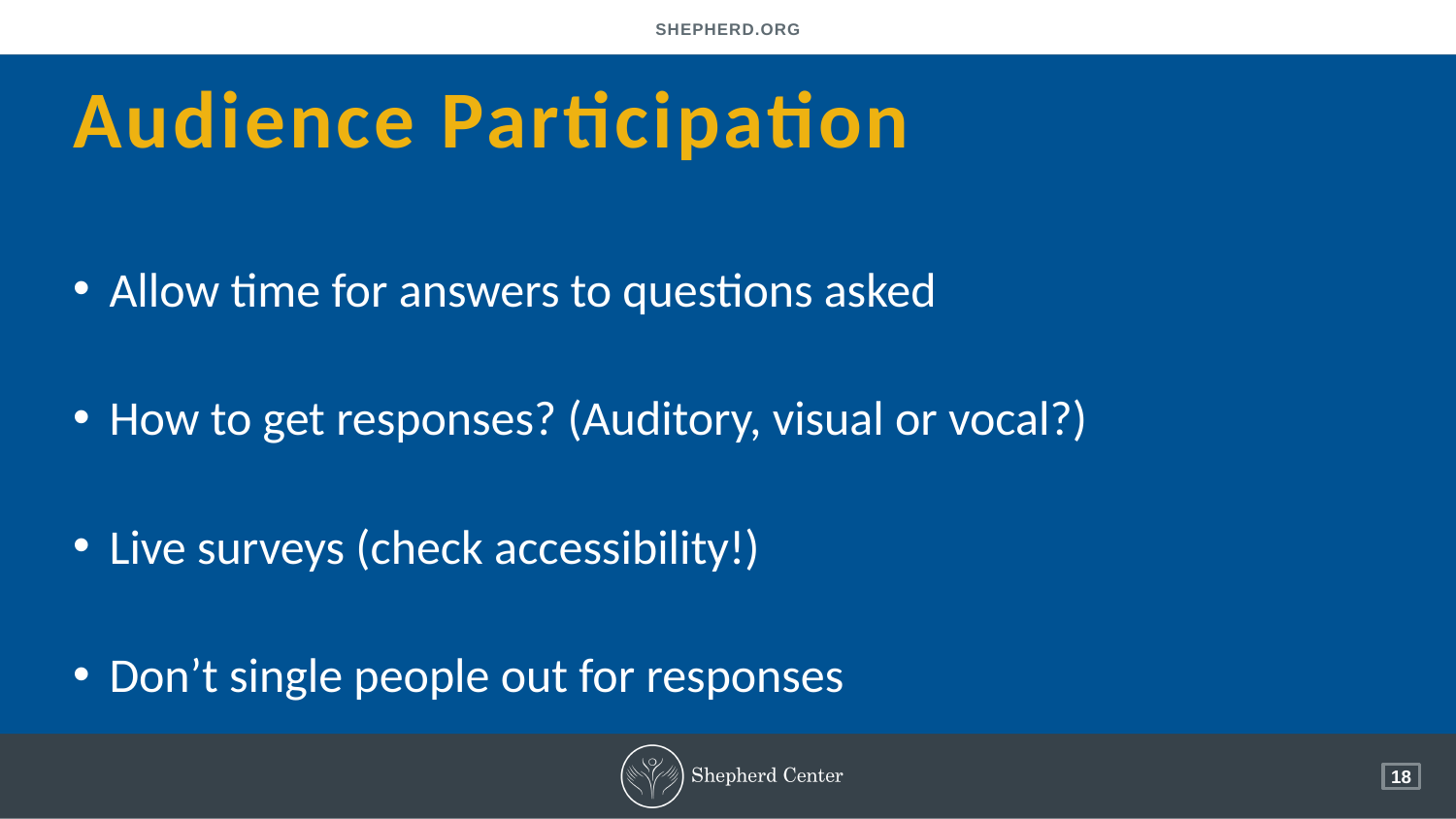

# Audience Participation
Allow time for answers to questions asked
How to get responses? (Auditory, visual or vocal?)
Live surveys (check accessibility!)
Don’t single people out for responses
18